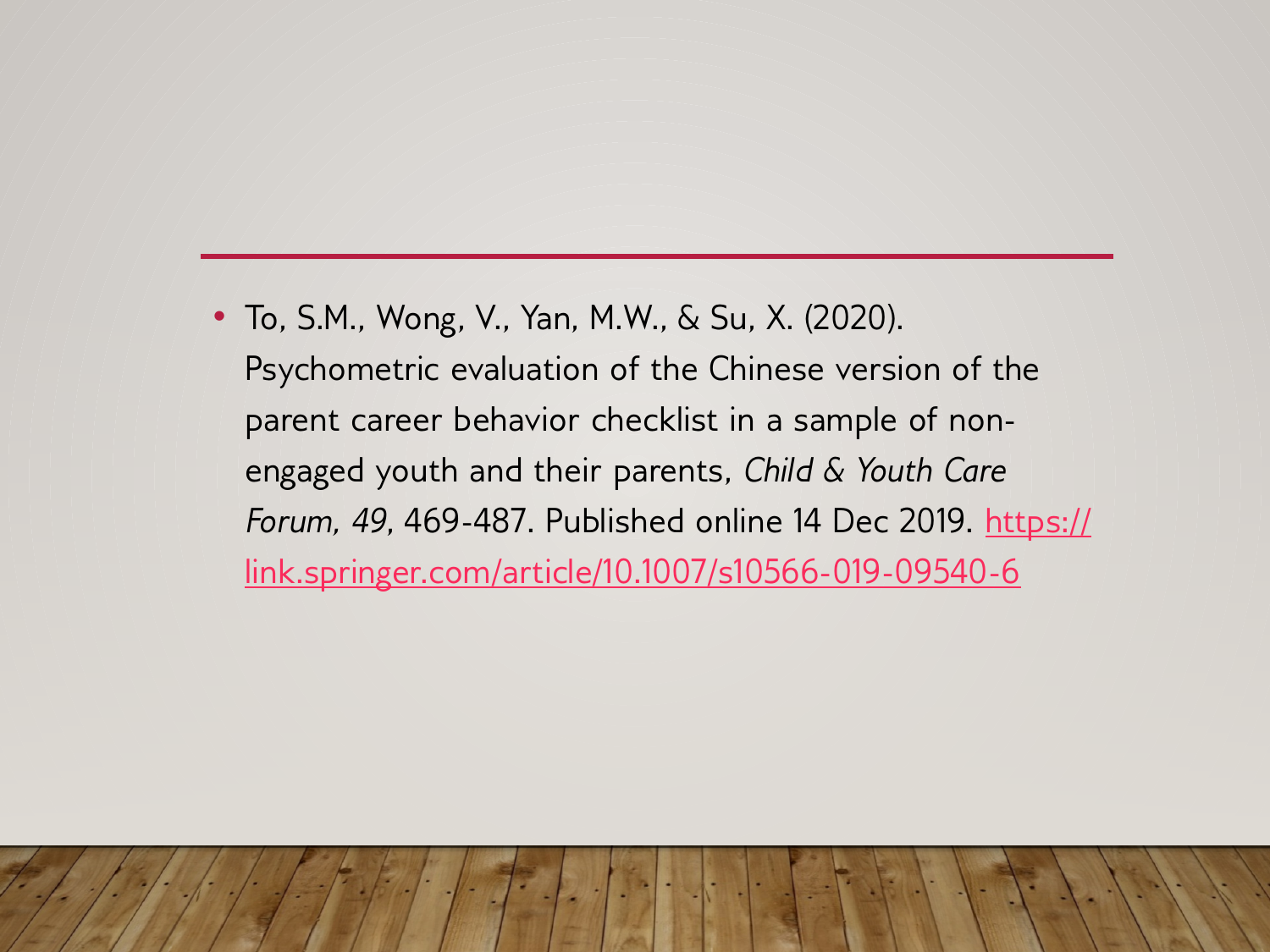

#
To, S.M., Wong, V., Yan, M.W., & Su, X. (2020). Psychometric evaluation of the Chinese version of the parent career behavior checklist in a sample of non-engaged youth and their parents, Child & Youth Care Forum, 49, 469-487. Published online 14 Dec 2019. https://link.springer.com/article/10.1007/s10566-019-09540-6